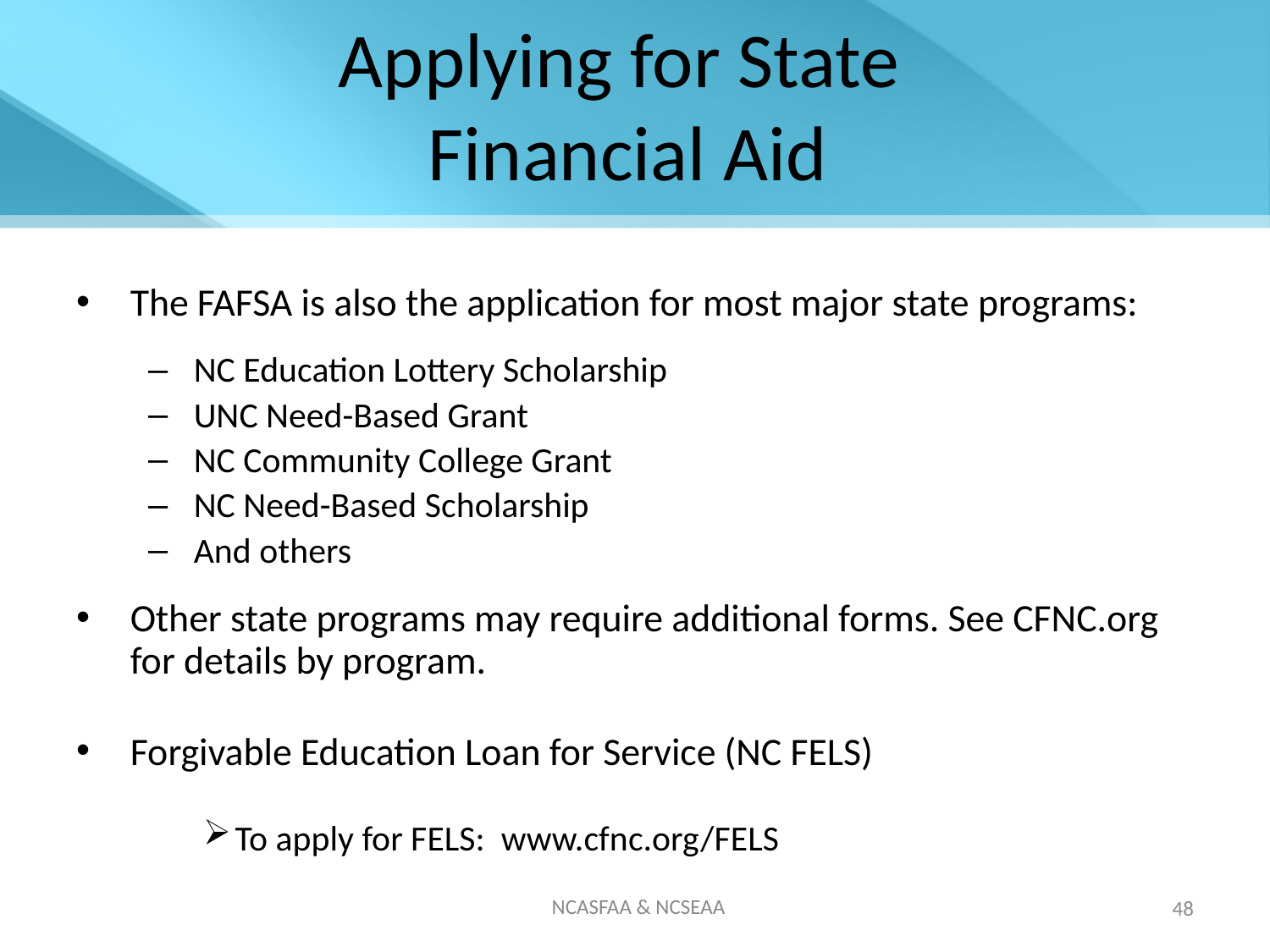

# Applying for State Financial Aid

The FAFSA is also the application for most major state programs:

NC Education Lottery Scholarship
UNC Need-Based Grant
NC Community College Grant
NC Need-Based Scholarship
And others

Other state programs may require additional forms. See CFNC.org for details by program.
Forgivable Education Loan for Service (NC FELS)
To apply for FELS:  www.cfnc.org/FELS

NCASFAA & NCSEAA
48